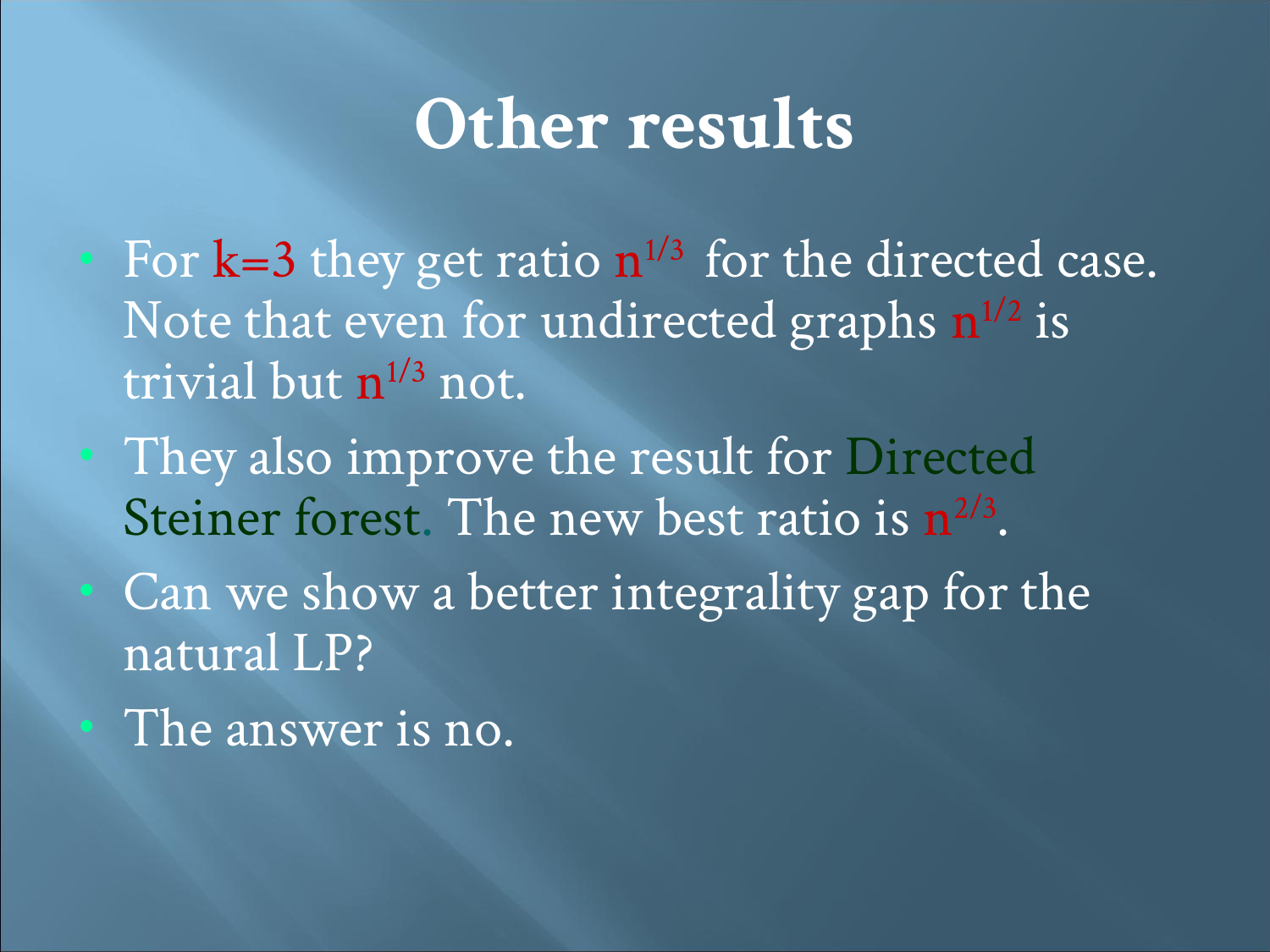

Other results
For k=3 they get ratio n1/3  for the directed case. Note that even for undirected graphs n1/2 is trivial but n1/3 not.
They also improve the result for Directed Steiner forest. The new best ratio is n2/3.
Can we show a better integrality gap for the natural LP?
The answer is no.